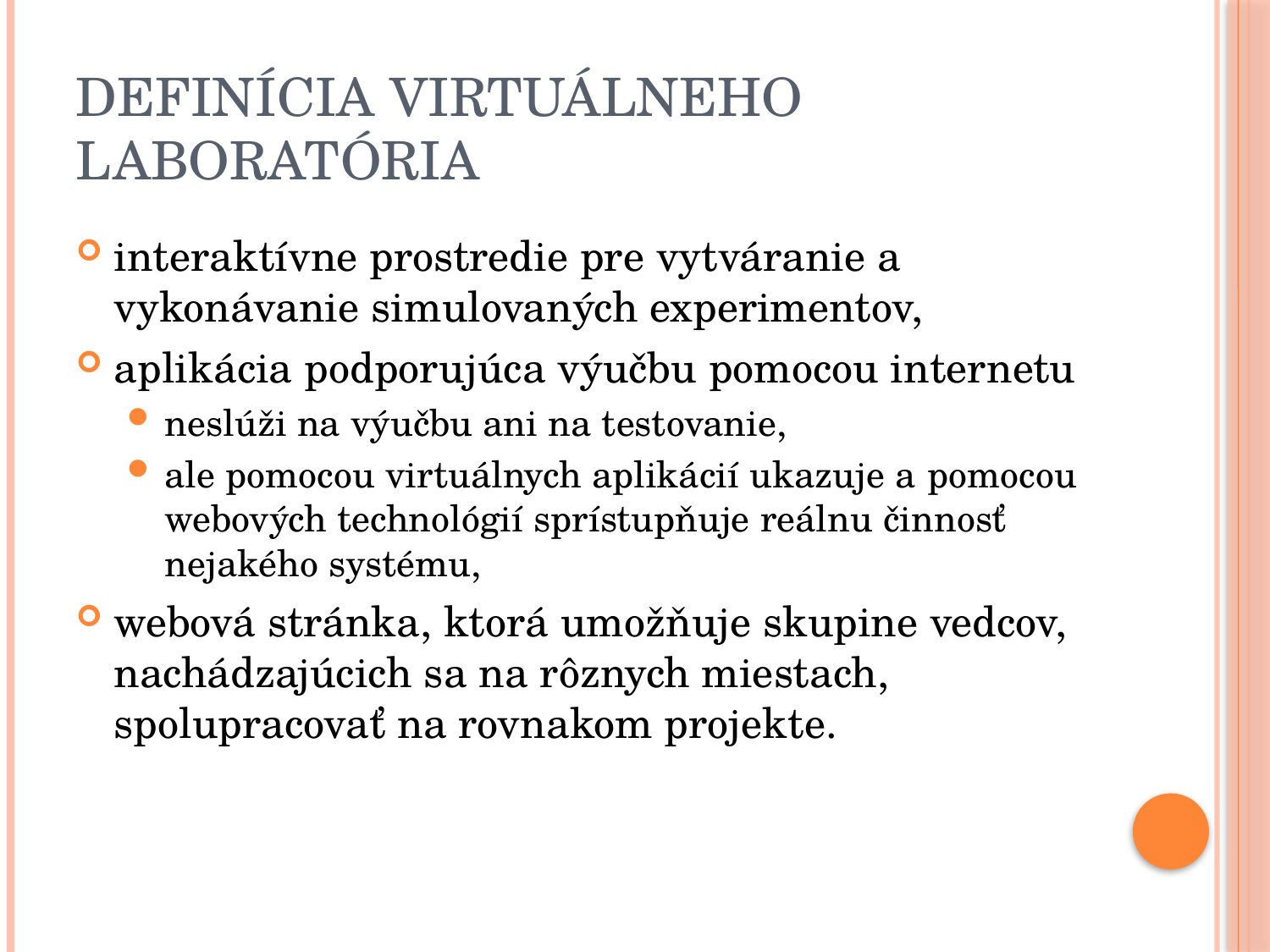

# Definícia virtuálneho laboratória
interaktívne prostredie pre vytváranie a vykonávanie simulovaných experimentov,
aplikácia podporujúca výučbu pomocou internetu
neslúži na výučbu ani na testovanie,
ale pomocou virtuálnych aplikácií ukazuje a pomocou webových technológií sprístupňuje reálnu činnosť nejakého systému,
webová stránka, ktorá umožňuje skupine vedcov, nachádzajúcich sa na rôznych miestach, spolupracovať na rovnakom projekte.